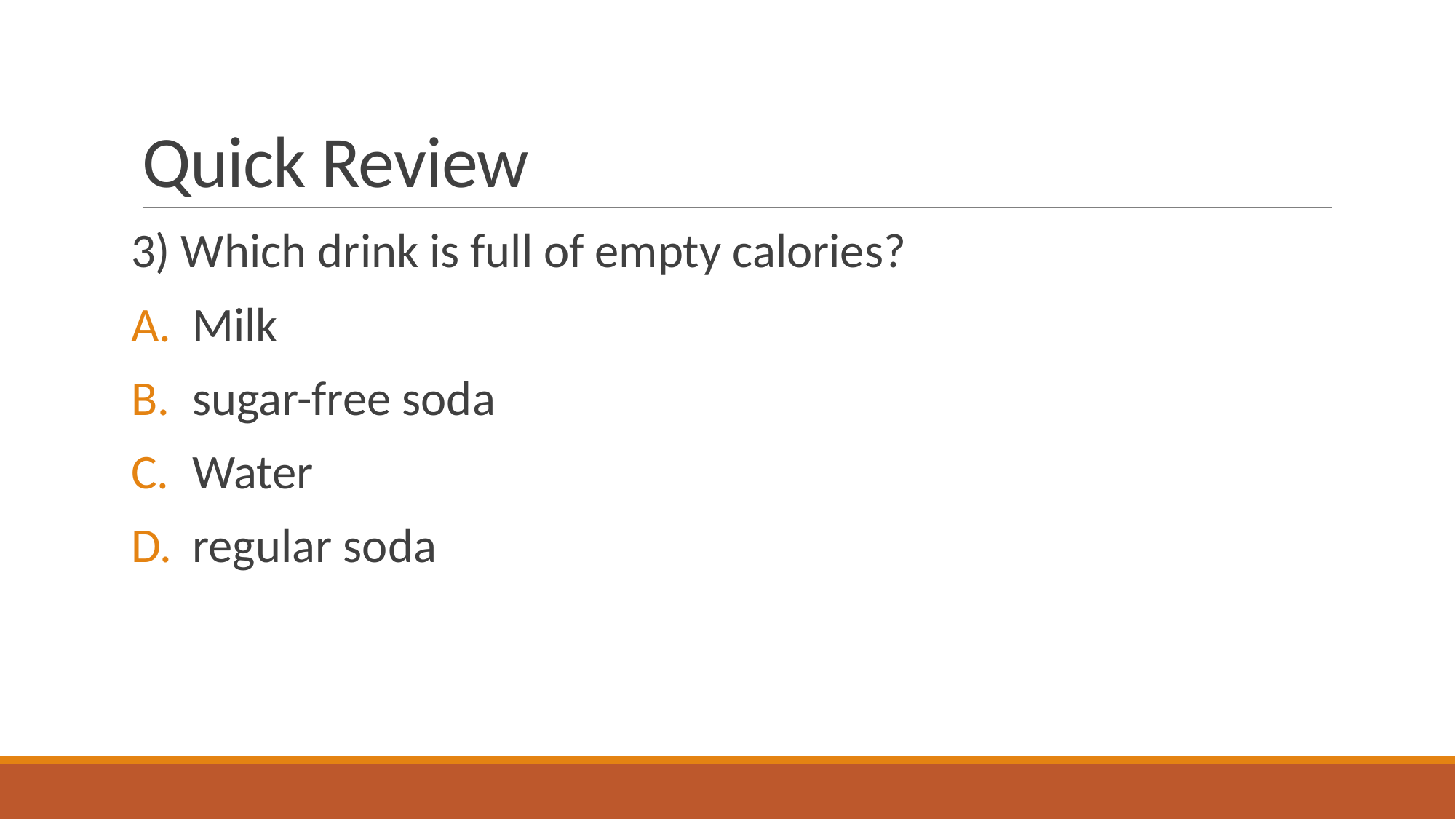

# Quick Review
3) Which drink is full of empty calories?
Milk
sugar-free soda
Water
regular soda